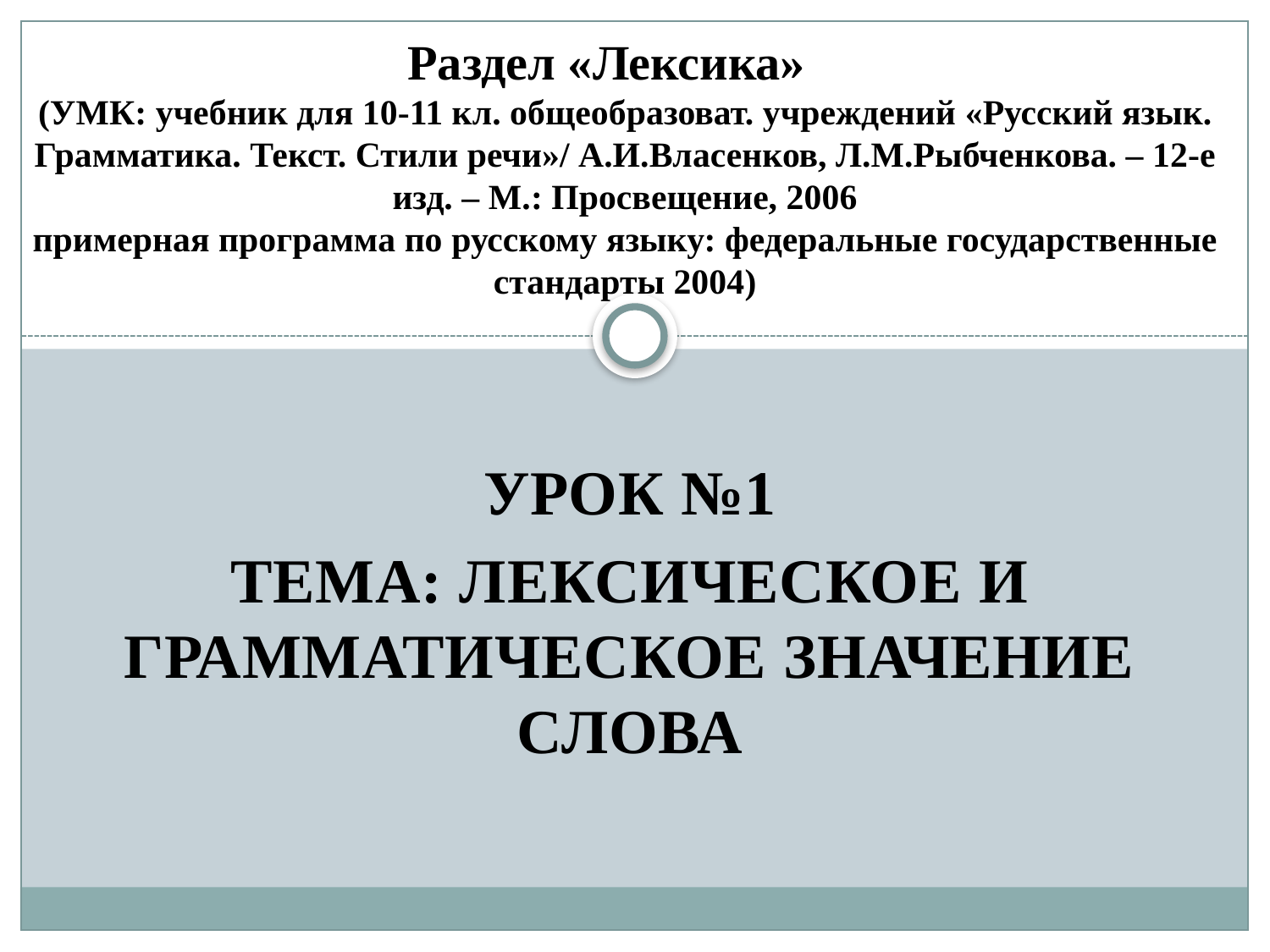

# Раздел «Лексика» (УМК: учебник для 10-11 кл. общеобразоват. учреждений «Русский язык. Грамматика. Текст. Стили речи»/ А.И.Власенков, Л.М.Рыбченкова. – 12-е изд. – М.: Просвещение, 2006 примерная программа по русскому языку: федеральные государственные стандарты 2004)
Урок №1
Тема: Лексическое и грамматическое значение слова